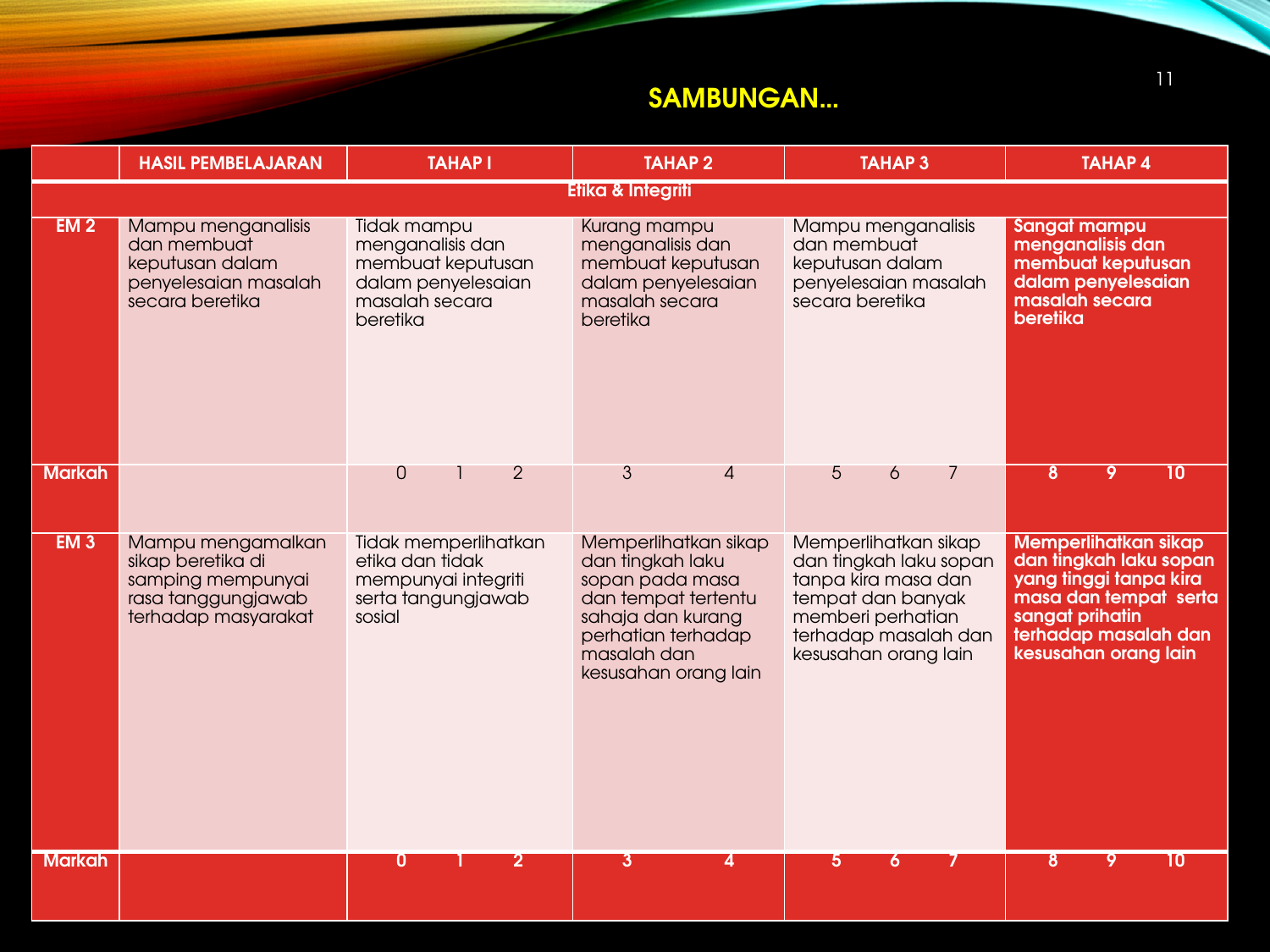

11
# Sambungan…
|  | HASIL PEMBELAJARAN | TAHAP I | TAHAP 2 | TAHAP 3 | TAHAP 4 |
| --- | --- | --- | --- | --- | --- |
| Etika & Integriti |  |  |  |  |  |
| EM 2 | Mampu menganalisis dan membuat keputusan dalam penyelesaian masalah secara beretika | Tidak mampu menganalisis dan membuat keputusan dalam penyelesaian masalah secara beretika | Kurang mampu menganalisis dan membuat keputusan dalam penyelesaian masalah secara beretika | Mampu menganalisis dan membuat keputusan dalam penyelesaian masalah secara beretika | Sangat mampu menganalisis dan membuat keputusan dalam penyelesaian masalah secara beretika |
| Markah |  | 0 1 2 | 3 4 | 5 6 7 | 8 9 10 |
| EM 3 | Mampu mengamalkan sikap beretika di samping mempunyai rasa tanggungjawab terhadap masyarakat | Tidak memperlihatkan etika dan tidak mempunyai integriti serta tangungjawab sosial | Memperlihatkan sikap dan tingkah laku sopan pada masa dan tempat tertentu sahaja dan kurang perhatian terhadap masalah dan kesusahan orang lain | Memperlihatkan sikap dan tingkah laku sopan tanpa kira masa dan tempat dan banyak memberi perhatian terhadap masalah dan kesusahan orang lain | Memperlihatkan sikap dan tingkah laku sopan yang tinggi tanpa kira masa dan tempat serta sangat prihatin terhadap masalah dan kesusahan orang lain |
| Markah |  | 0 1 2 | 3 4 | 5 6 7 | 8 9 10 |